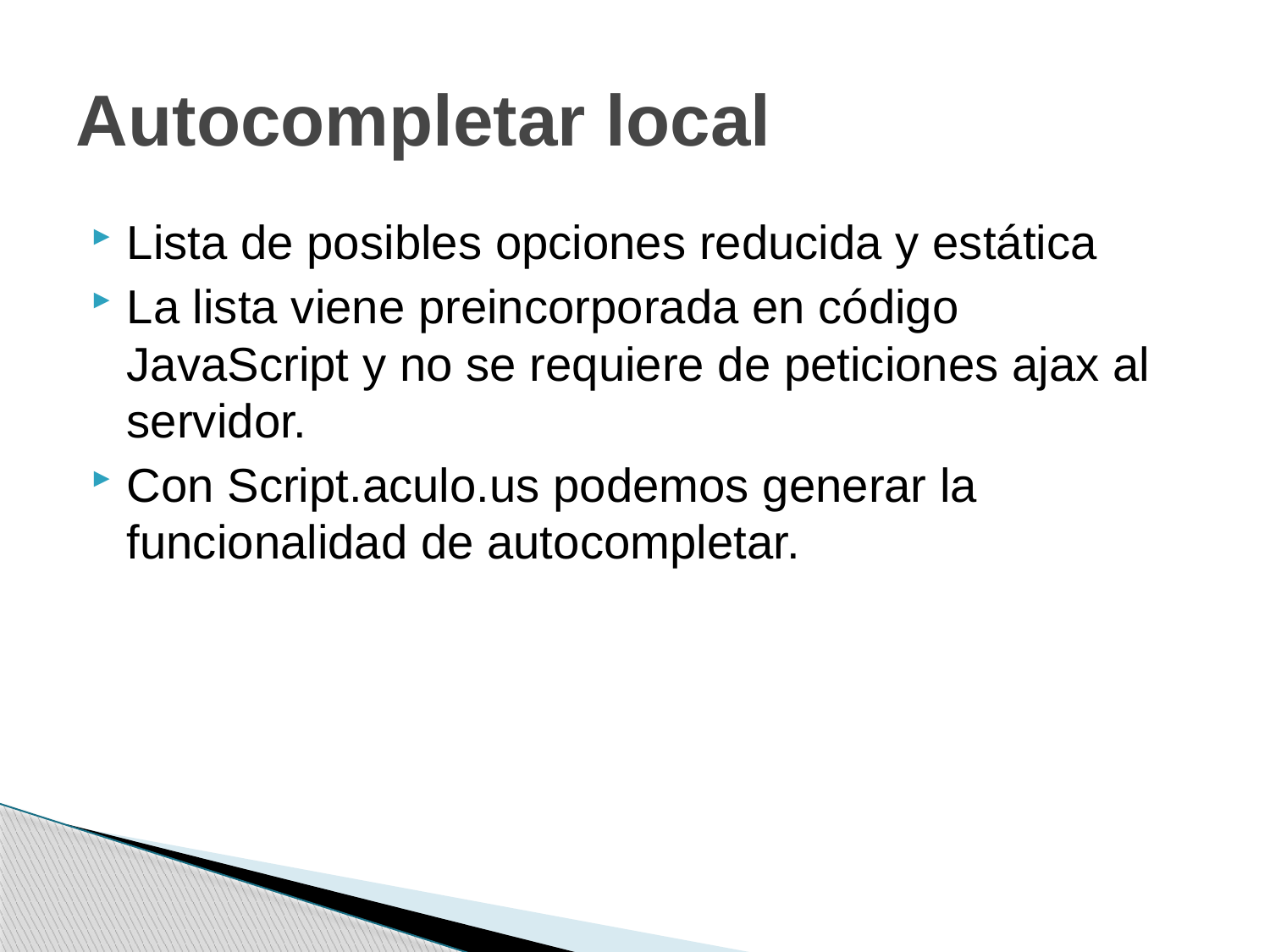

# Autocompletar local
Lista de posibles opciones reducida y estática
La lista viene preincorporada en código JavaScript y no se requiere de peticiones ajax al servidor.
Con Script.aculo.us podemos generar la funcionalidad de autocompletar.